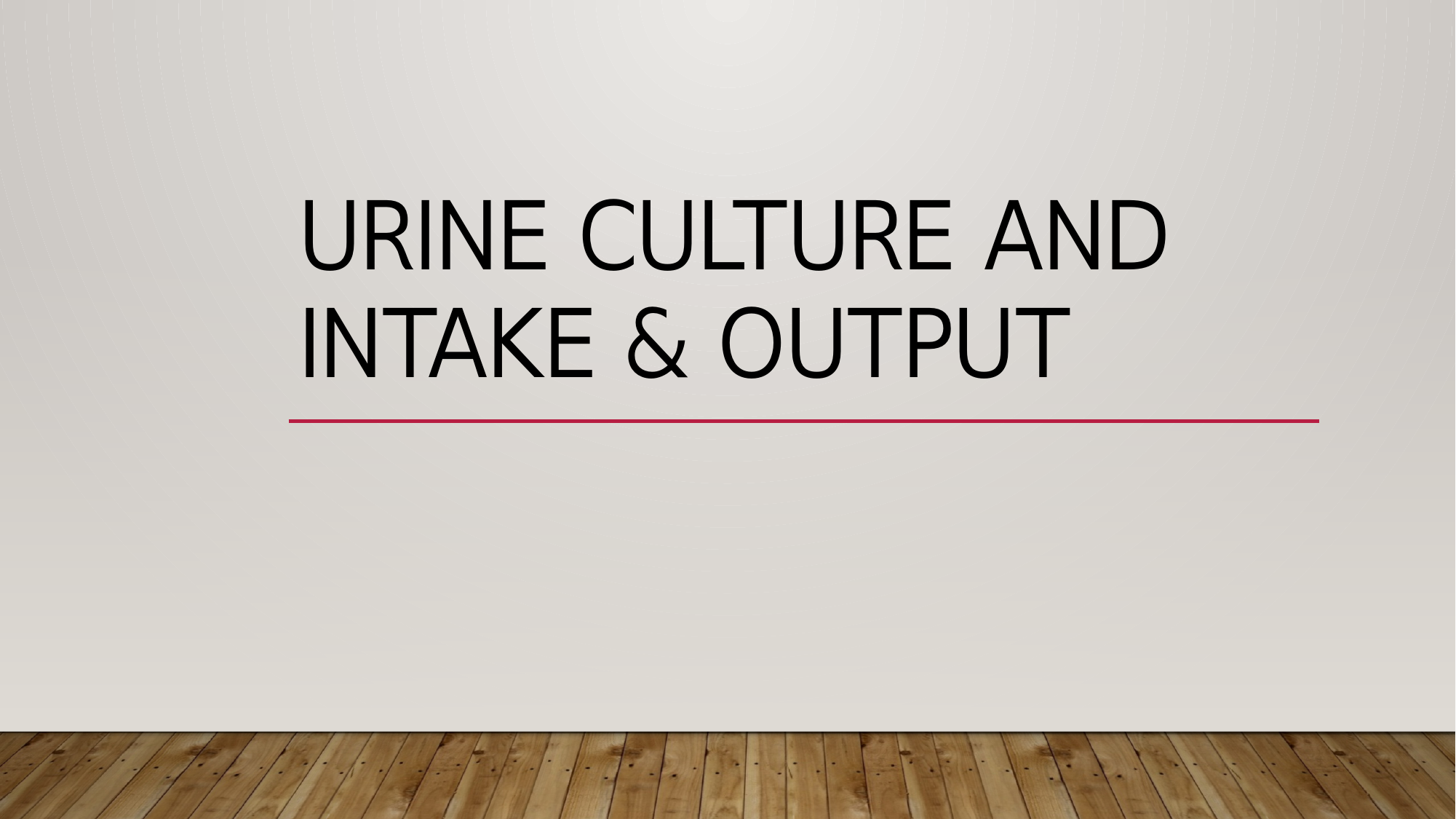

# Urine culture and intake & output